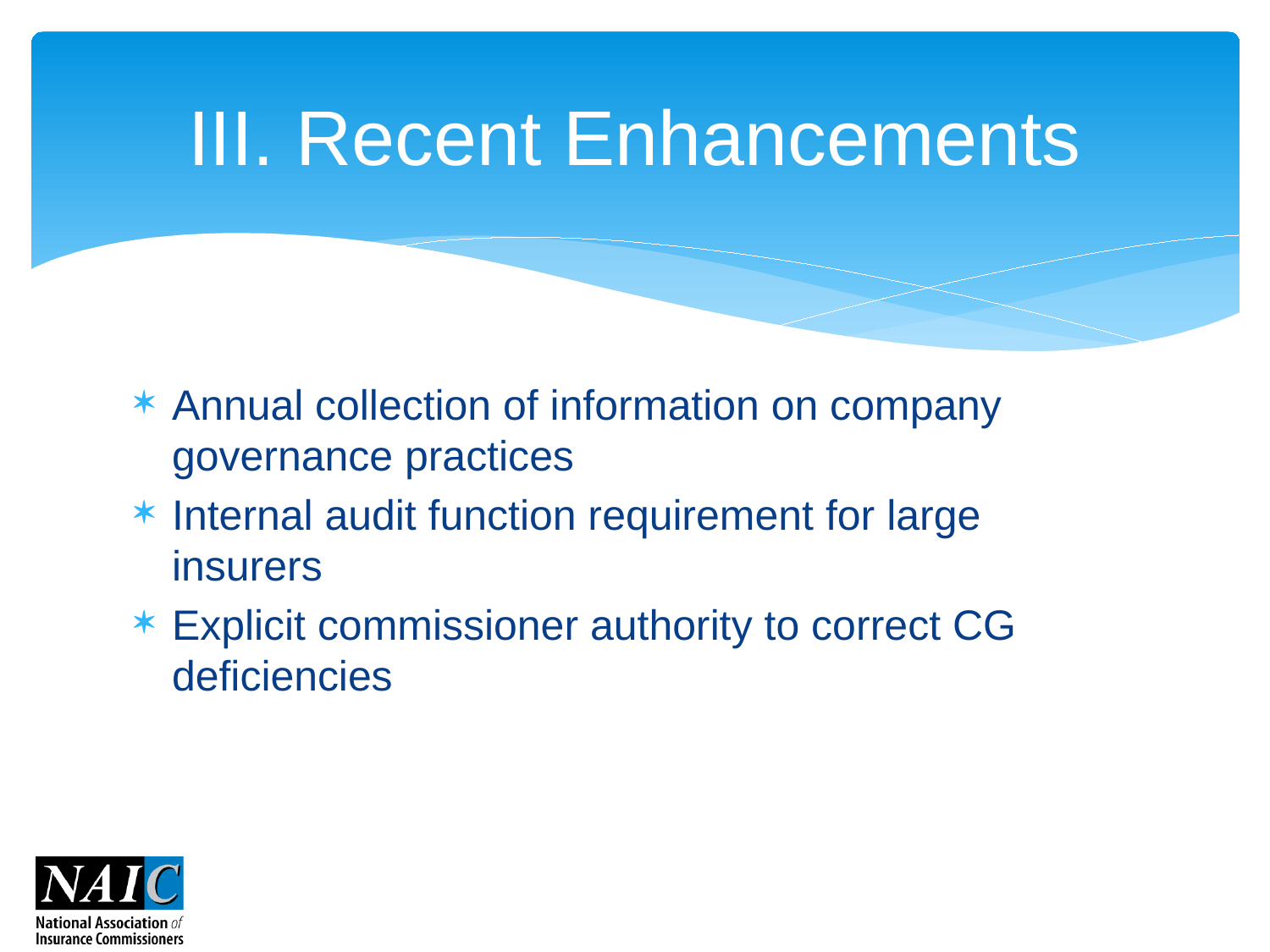

# III. Recent Enhancements
Annual collection of information on company governance practices
Internal audit function requirement for large insurers
Explicit commissioner authority to correct CG deficiencies